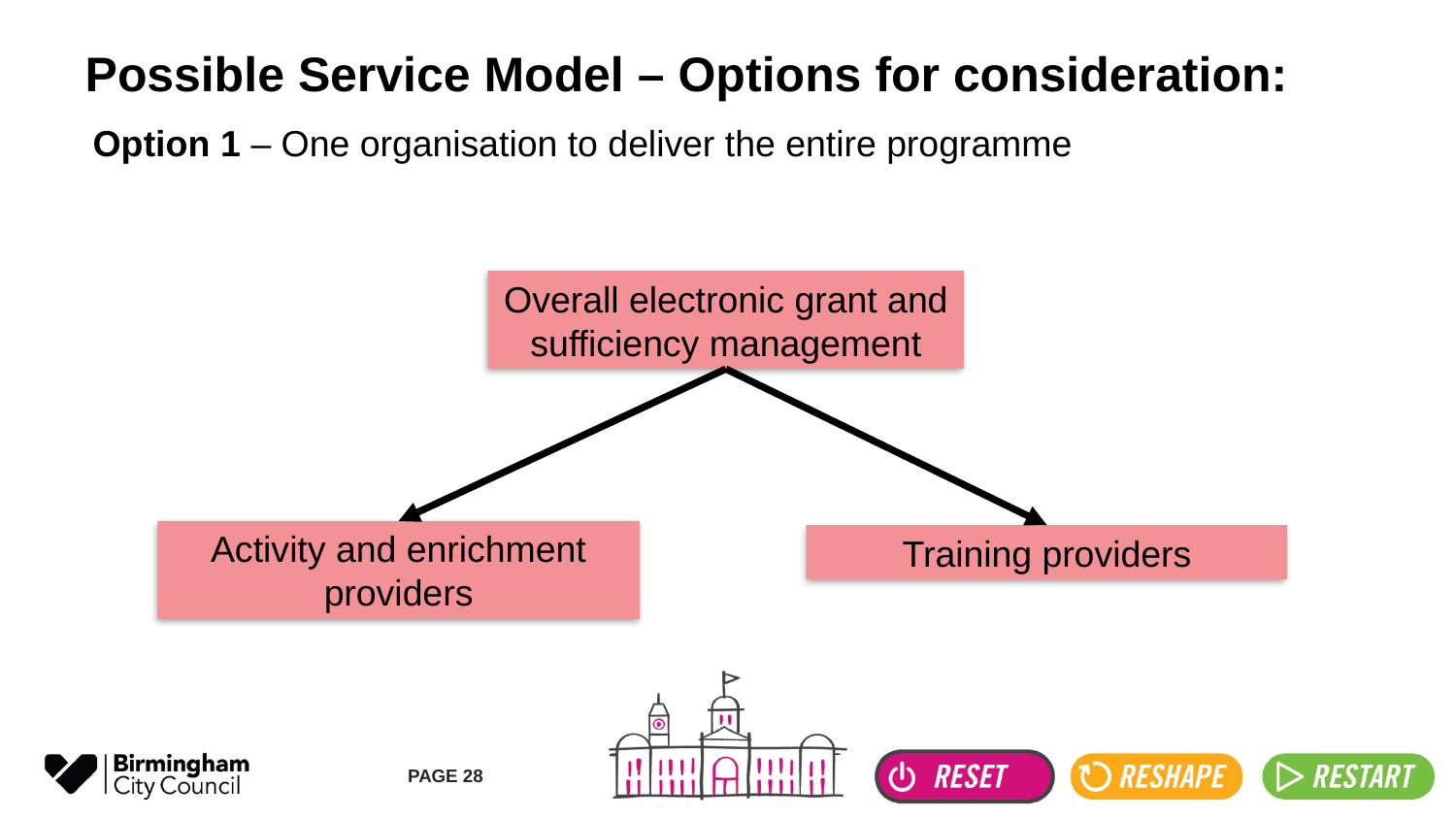

# Possible Service Model – Options for consideration:
Option 1 – One organisation to deliver the entire programme

Overall electronic grant and sufficiency management
Activity and enrichment providers
Training providers
PAGE 28